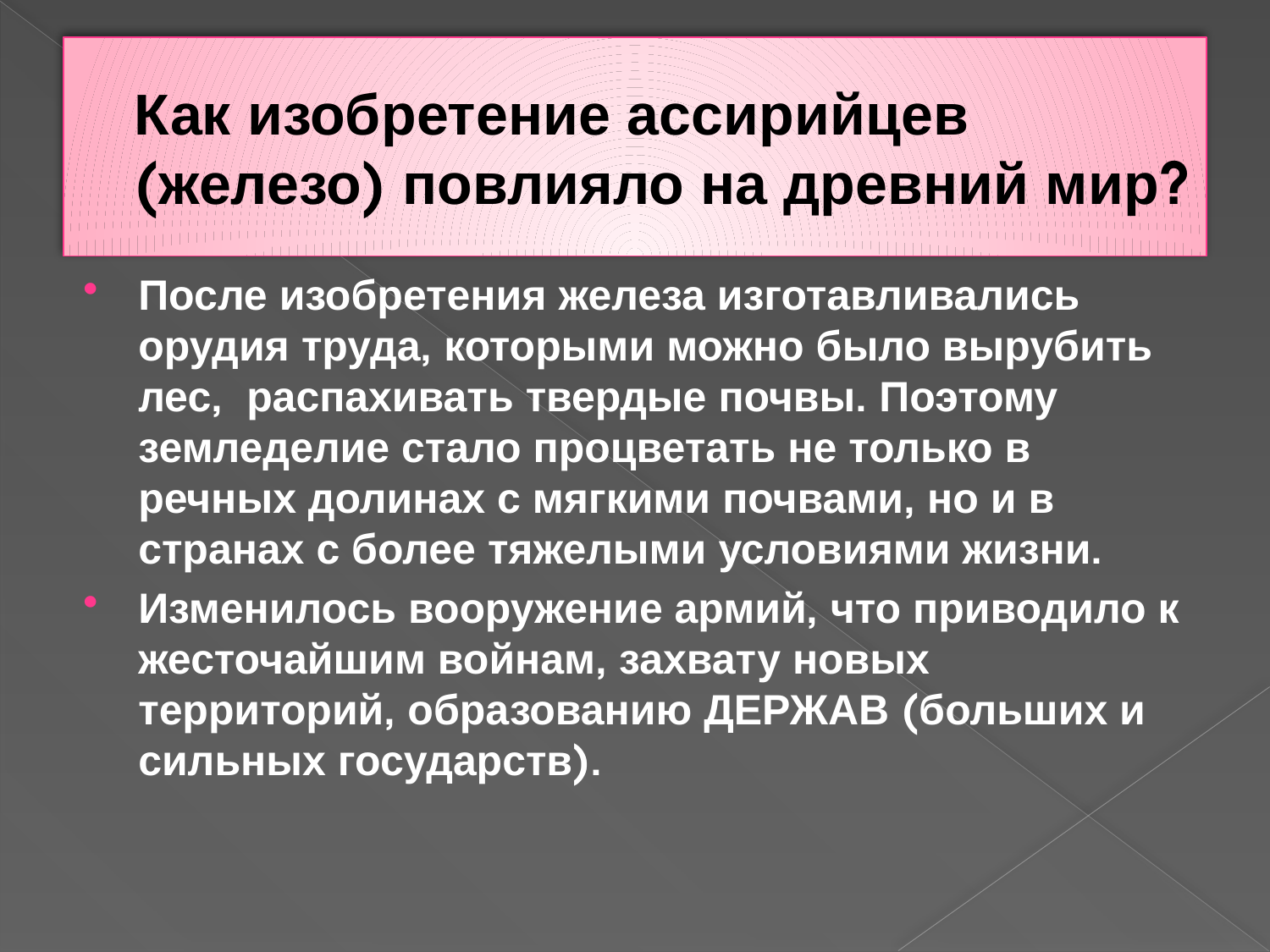

# Как изобретение ассирийцев (железо) повлияло на древний мир?
После изобретения железа изготавливались орудия труда, которыми можно было вырубить лес,  распахивать твердые почвы. Поэтому земледелие стало процветать не только в речных долинах с мягкими почвами, но и в странах с более тяжелыми условиями жизни.
Изменилось вооружение армий, что приводило к жесточайшим войнам, захвату новых территорий, образованию ДЕРЖАВ (больших и сильных государств).